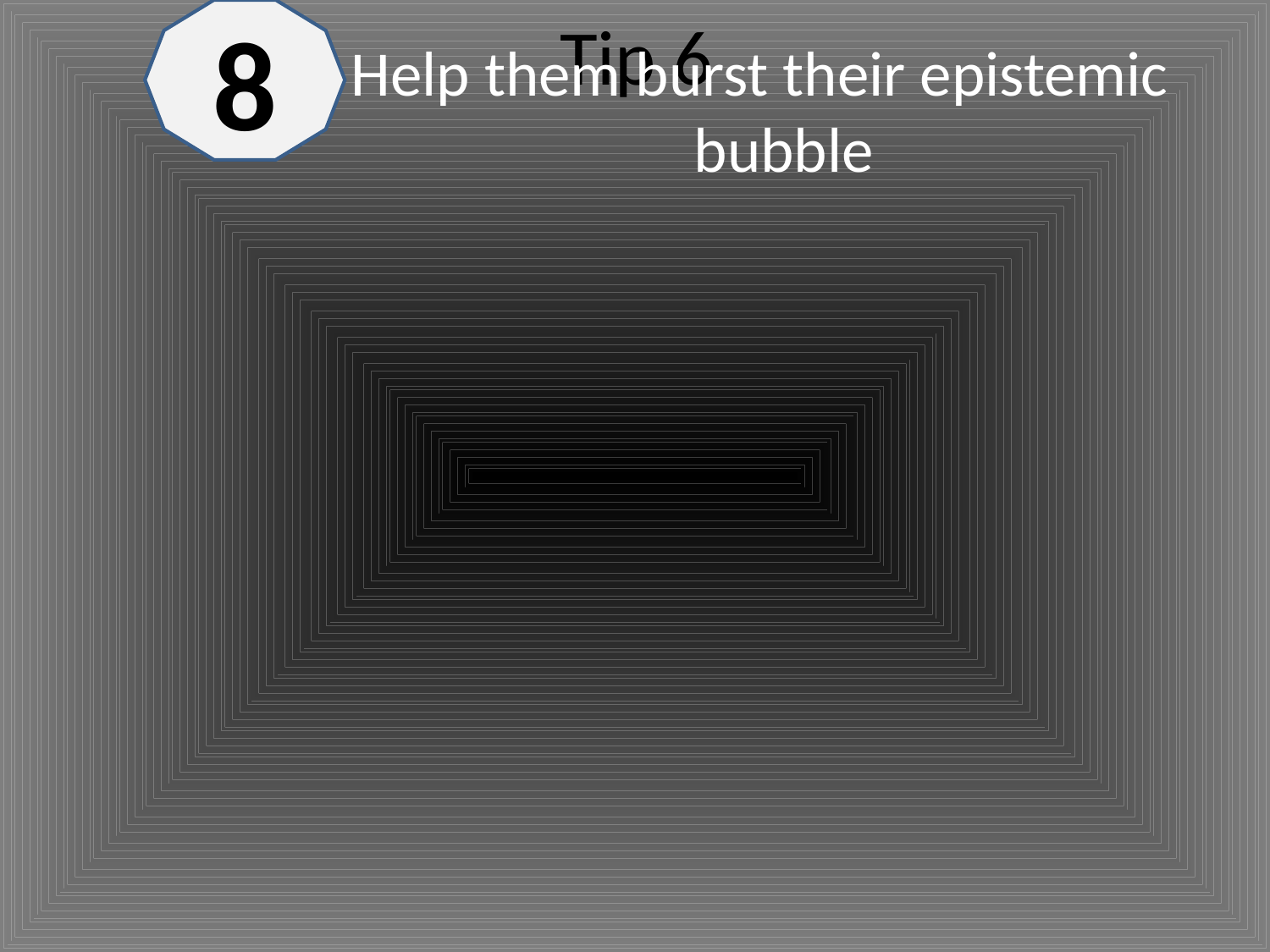

# Tip 6
8
Help them burst their epistemic bubble